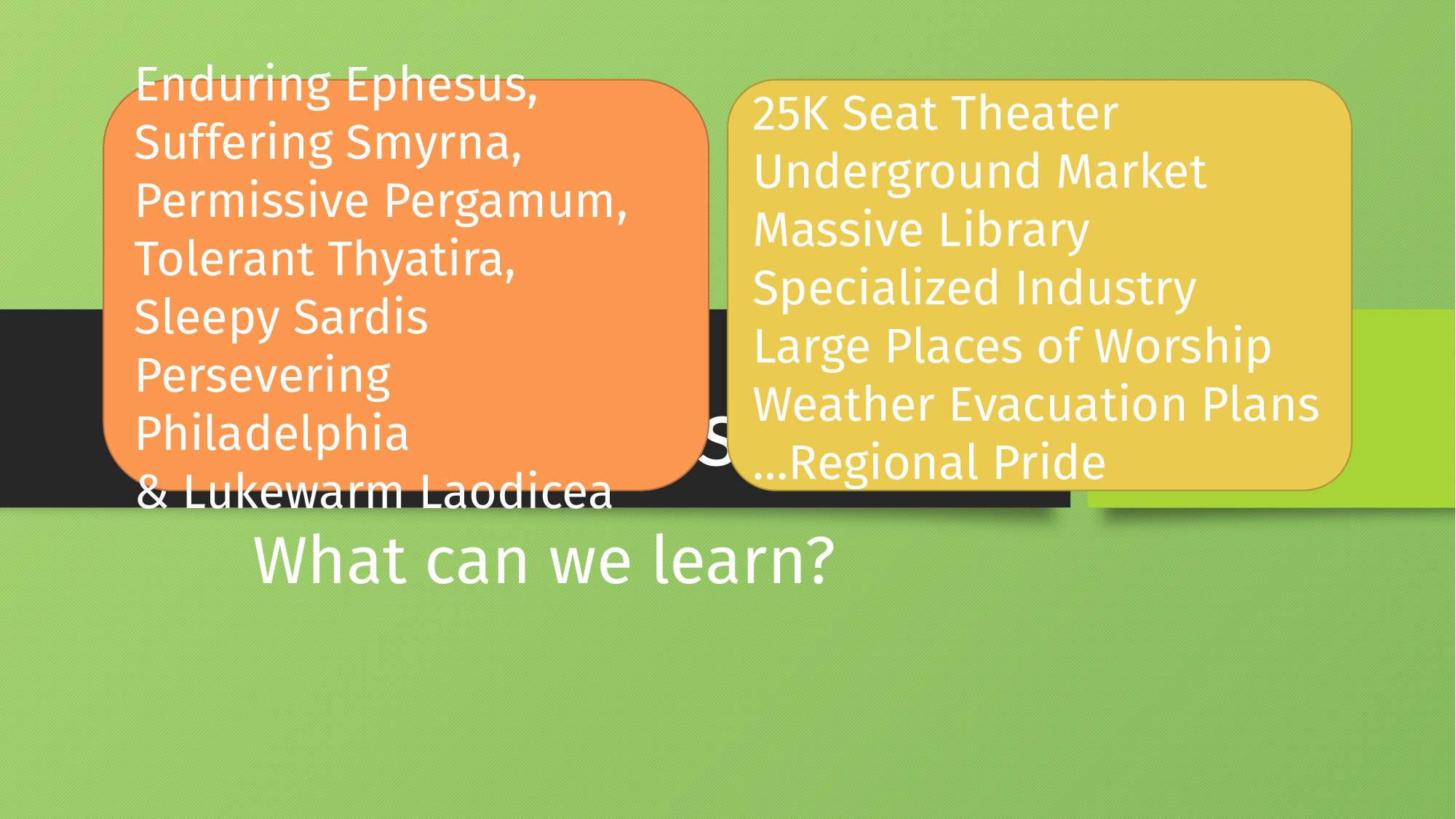

Enduring Ephesus,
Suffering Smyrna,
Permissive Pergamum,
Tolerant Thyatira,
Sleepy Sardis
Persevering Philadelphia
& Lukewarm Laodicea
25K Seat Theater
Underground Market
Massive Library
Specialized Industry
Large Places of Worship
Weather Evacuation Plans
…Regional Pride
# The Letters to Asia
What can we learn?